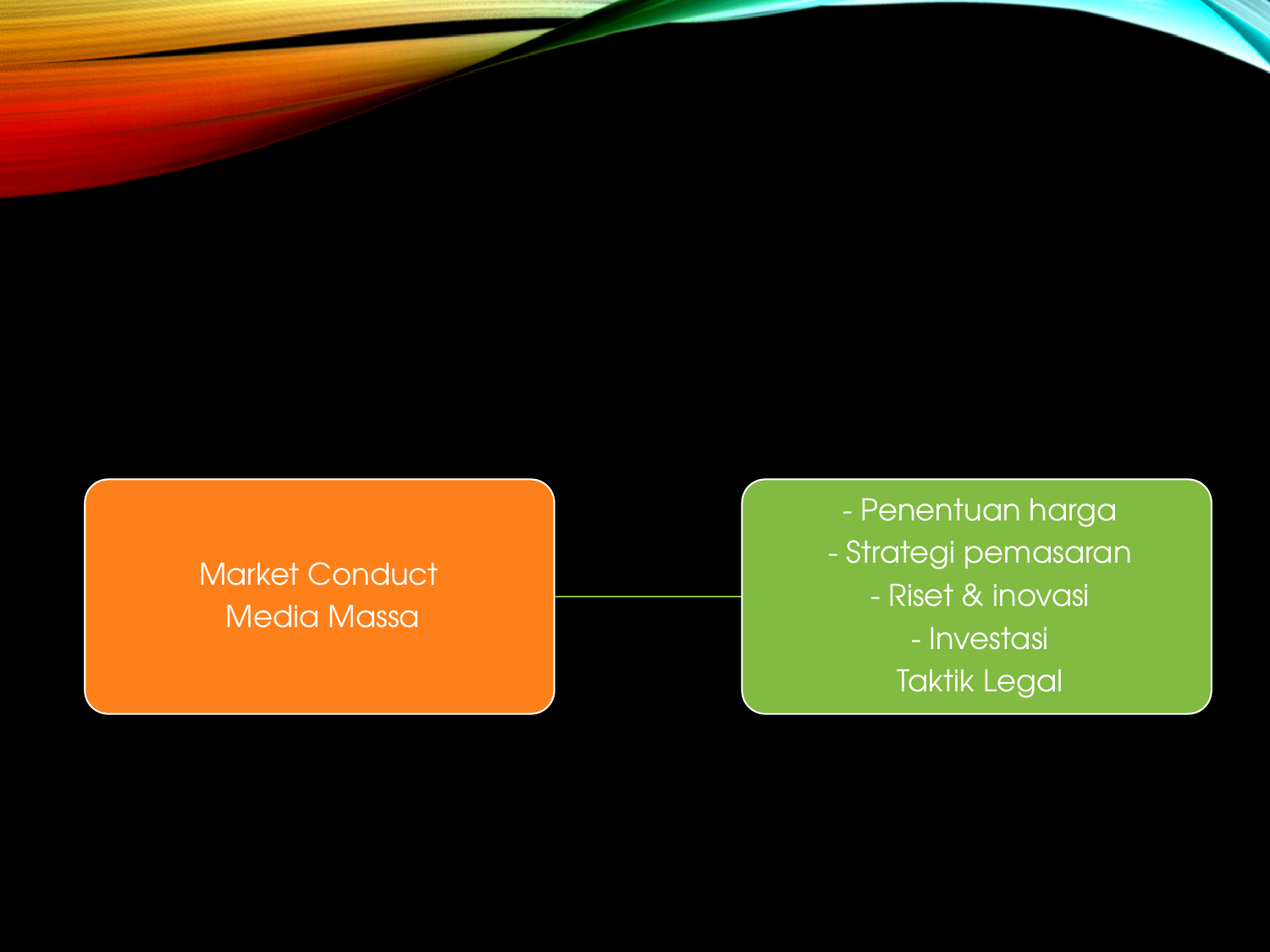

Market Conduct
Media Massa

- Penentuan harga
- Strategi pemasaran
- Riset & inovasi
- Investasi
Taktik Legal